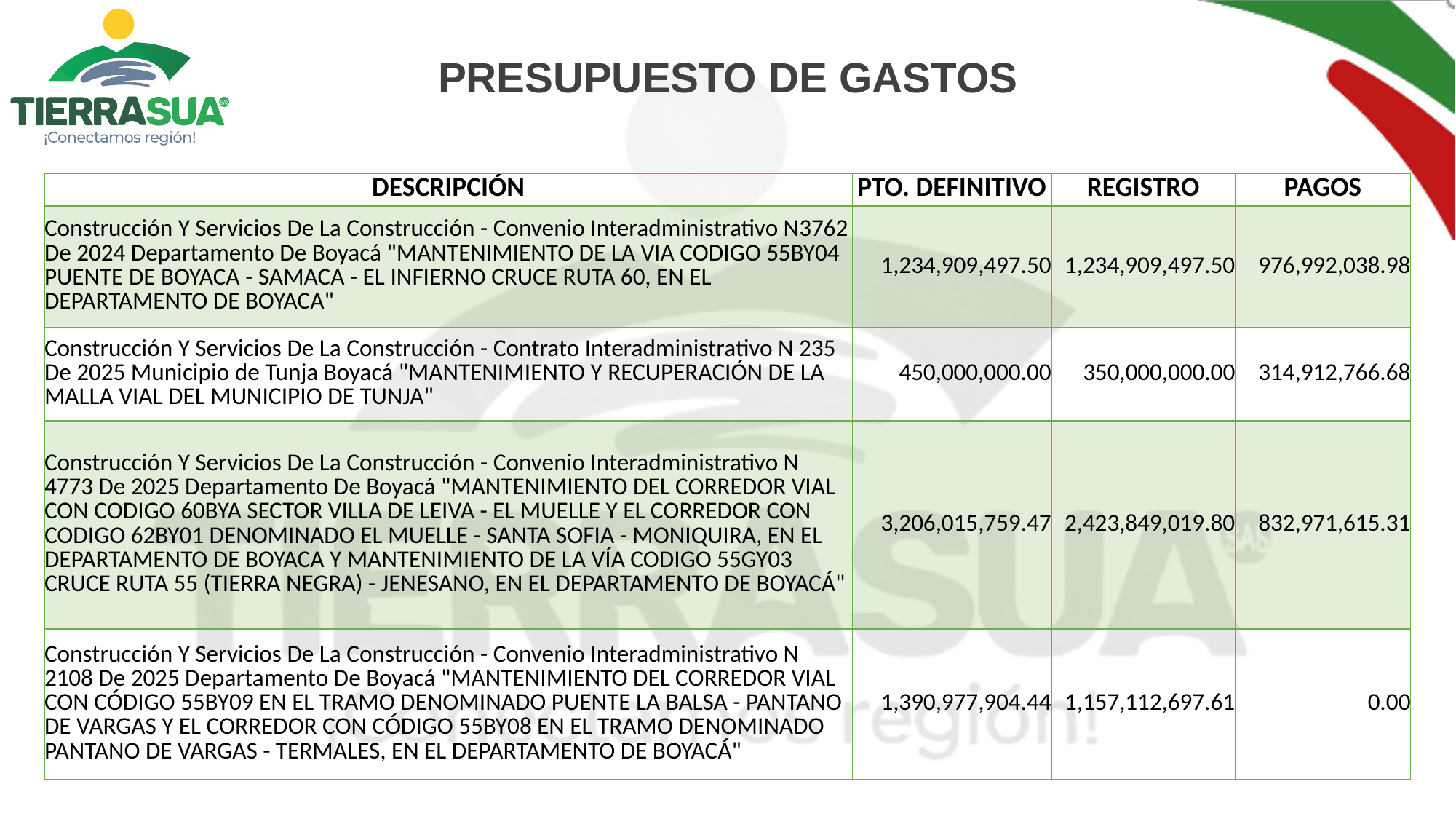

PRESUPUESTO DE GASTOS
| DESCRIPCIÓN | PTO. DEFINITIVO | REGISTRO | PAGOS |
| --- | --- | --- | --- |
| Construcción Y Servicios De La Construcción - Convenio Interadministrativo N3762 De 2024 Departamento De Boyacá "MANTENIMIENTO DE LA VIA CODIGO 55BY04 PUENTE DE BOYACA - SAMACA - EL INFIERNO CRUCE RUTA 60, EN EL DEPARTAMENTO DE BOYACA" | 1,234,909,497.50 | 1,234,909,497.50 | 976,992,038.98 |
| Construcción Y Servicios De La Construcción - Contrato Interadministrativo N 235 De 2025 Municipio de Tunja Boyacá "MANTENIMIENTO Y RECUPERACIÓN DE LA MALLA VIAL DEL MUNICIPIO DE TUNJA" | 450,000,000.00 | 350,000,000.00 | 314,912,766.68 |
| Construcción Y Servicios De La Construcción - Convenio Interadministrativo N 4773 De 2025 Departamento De Boyacá "MANTENIMIENTO DEL CORREDOR VIAL CON CODIGO 60BYA SECTOR VILLA DE LEIVA - EL MUELLE Y EL CORREDOR CON CODIGO 62BY01 DENOMINADO EL MUELLE - SANTA SOFIA - MONIQUIRA, EN EL DEPARTAMENTO DE BOYACA Y MANTENIMIENTO DE LA VÍA CODIGO 55GY03 CRUCE RUTA 55 (TIERRA NEGRA) - JENESANO, EN EL DEPARTAMENTO DE BOYACÁ" | 3,206,015,759.47 | 2,423,849,019.80 | 832,971,615.31 |
| Construcción Y Servicios De La Construcción - Convenio Interadministrativo N 2108 De 2025 Departamento De Boyacá "MANTENIMIENTO DEL CORREDOR VIAL CON CÓDIGO 55BY09 EN EL TRAMO DENOMINADO PUENTE LA BALSA - PANTANO DE VARGAS Y EL CORREDOR CON CÓDIGO 55BY08 EN EL TRAMO DENOMINADO PANTANO DE VARGAS - TERMALES, EN EL DEPARTAMENTO DE BOYACÁ" | 1,390,977,904.44 | 1,157,112,697.61 | 0.00 |